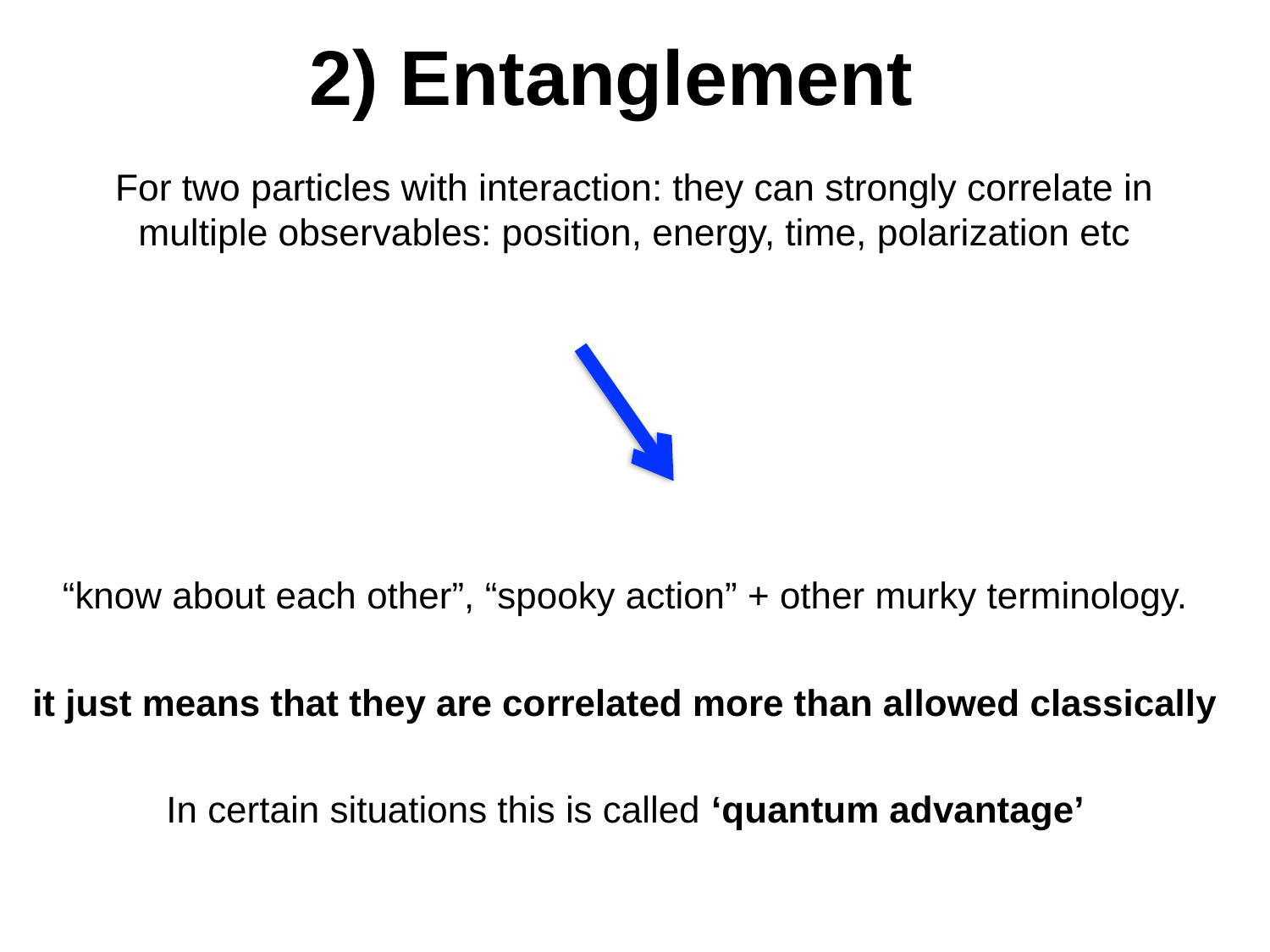

# 2) Entanglement
For two particles with interaction: they can strongly correlate in multiple observables: position, energy, time, polarization etc

“know about each other”, “spooky action” + other murky terminology.

it just means that they are correlated more than allowed classically

In certain situations this is called ‘quantum advantage’